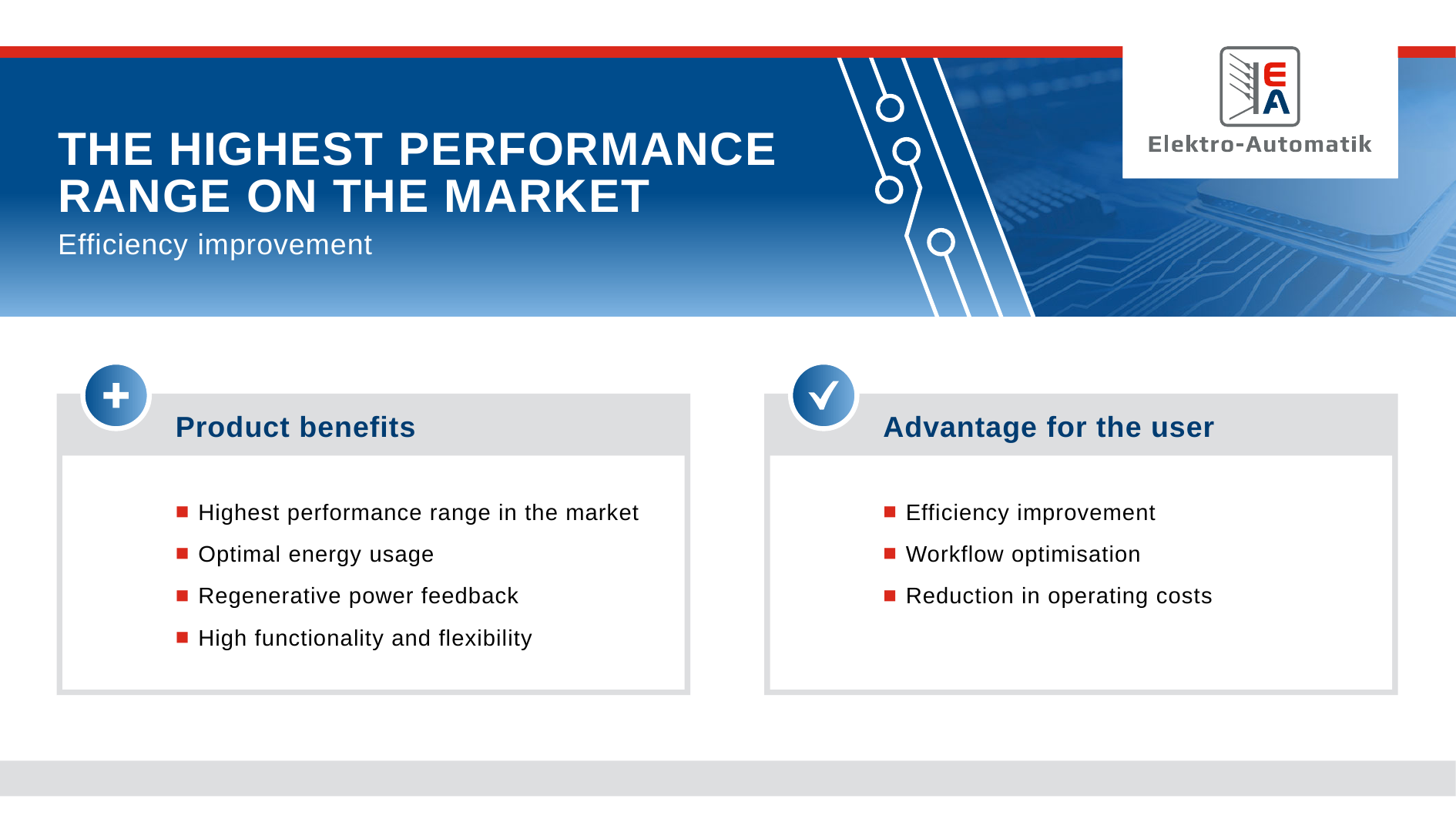

THE HIGHEST PERFORMANCE RANGE ON THE MARKET
Efficiency improvement
Product benefits
Advantage for the user
Highest performance range in the market
Optimal energy usage
Regenerative power feedback
High functionality and flexibility
Efficiency improvement
Workflow optimisation
Reduction in operating costs